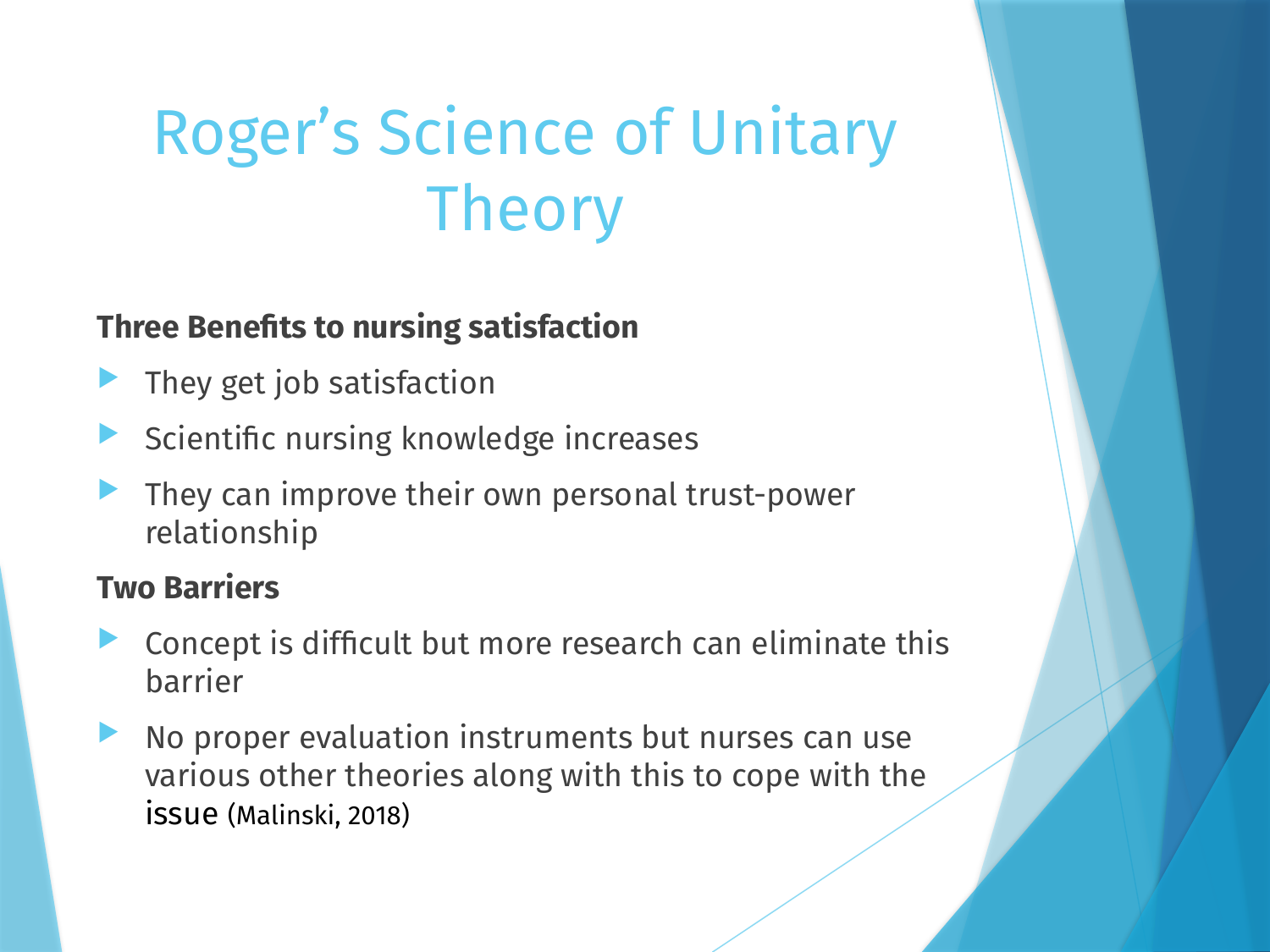

# Roger’s Science of Unitary Theory
Three Benefits to nursing satisfaction
They get job satisfaction
Scientific nursing knowledge increases
They can improve their own personal trust-power relationship
Two Barriers
Concept is difficult but more research can eliminate this barrier
No proper evaluation instruments but nurses can use various other theories along with this to cope with the issue (Malinski, 2018)